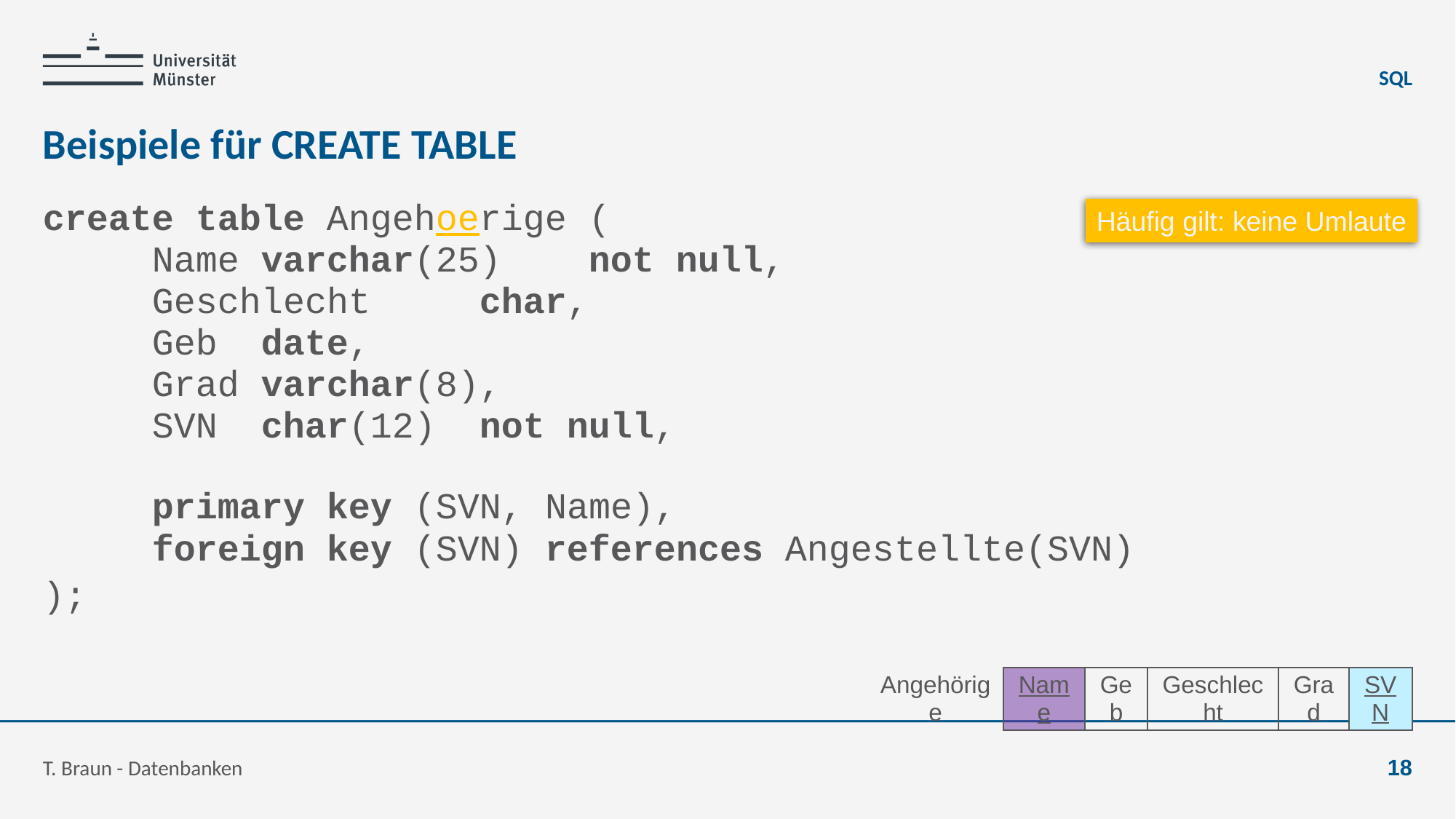

SQL
# Beispiele für CREATE TABLE
create table Angehoerige (
	Name	varchar(25)	not null,
	Geschlecht	char,
	Geb	date,
	Grad	varchar(8),
	SVN	char(12)	not null,
	primary key (SVN, Name),
	foreign key (SVN) references Angestellte(SVN)
);
Häufig gilt: keine Umlaute
| Angehörige | Name | Geb | Geschlecht | Grad | SVN |
| --- | --- | --- | --- | --- | --- |
T. Braun - Datenbanken
18